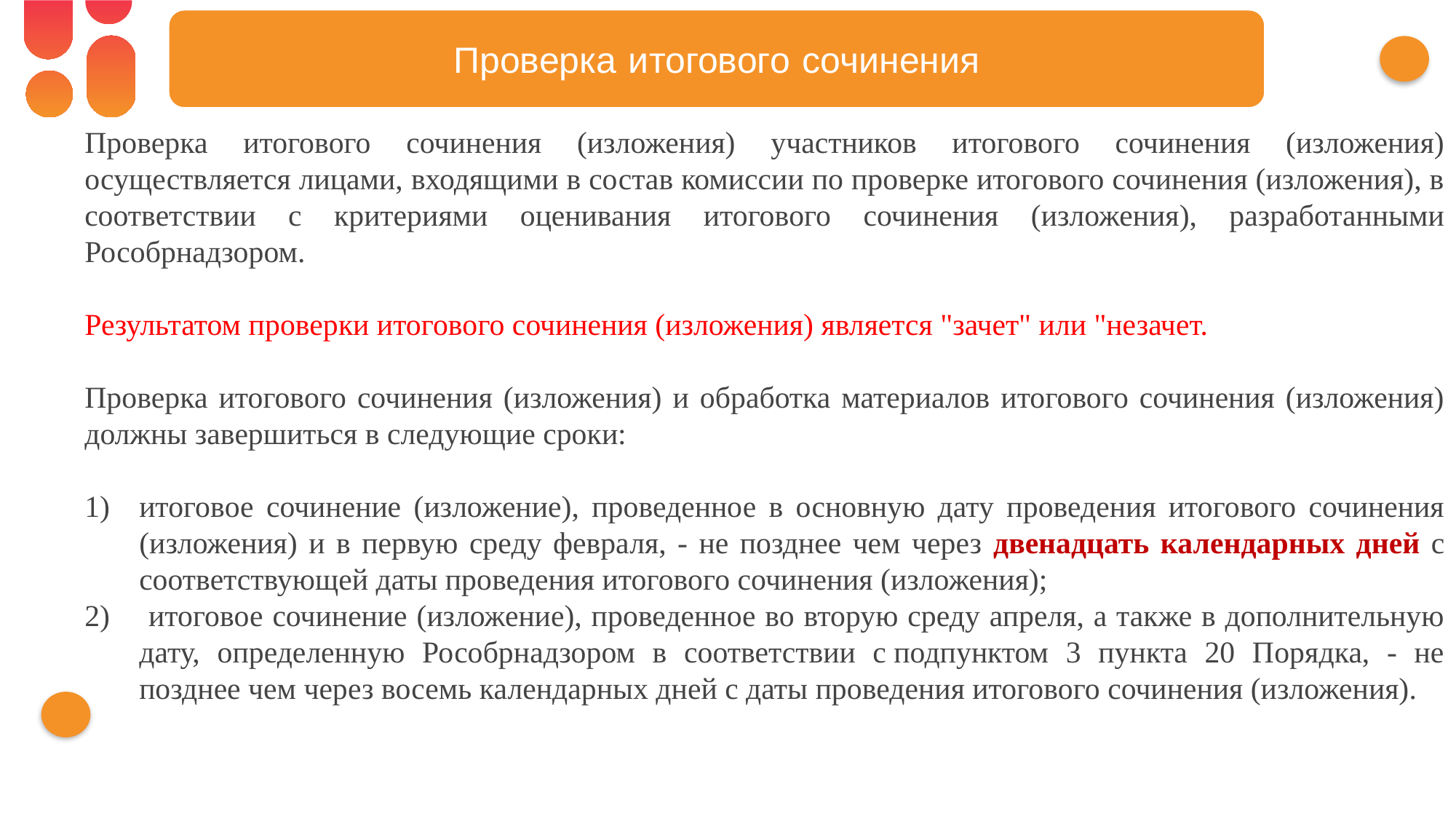

Проверка итогового сочинения

Проверка итогового сочинения (изложения) участников итогового сочинения (изложения) осуществляется лицами, входящими в состав комиссии по проверке итогового сочинения (изложения), в соответствии с критериями оценивания итогового сочинения (изложения), разработанными Рособрнадзором.

Результатом проверки итогового сочинения (изложения) является "зачет" или "незачет.

Проверка итогового сочинения (изложения) и обработка материалов итогового сочинения (изложения) должны завершиться в следующие сроки:

итоговое сочинение (изложение), проведенное в основную дату проведения итогового сочинения (изложения) и в первую среду февраля, - не позднее чем через двенадцать календарных дней с соответствующей даты проведения итогового сочинения (изложения);
 итоговое сочинение (изложение), проведенное во вторую среду апреля, а также в дополнительную дату, определенную Рособрнадзором в соответствии с подпунктом 3 пункта 20 Порядка, - не позднее чем через восемь календарных дней с даты проведения итогового сочинения (изложения).